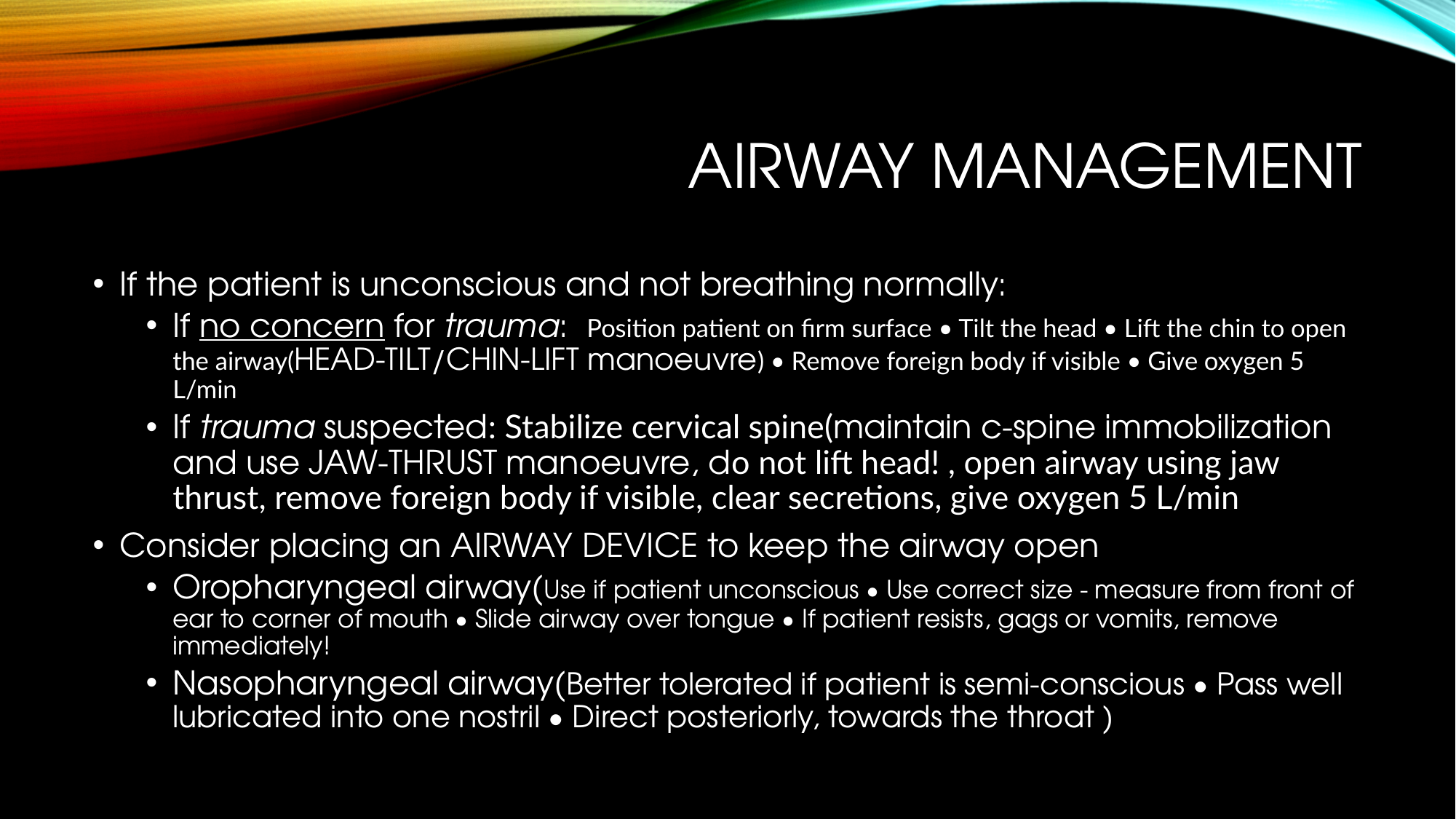

# Airway Management
If the patient is unconscious and not breathing normally:
If no concern for trauma:  Position patient on firm surface • Tilt the head • Lift the chin to open the airway(HEAD-TILT/CHIN-LIFT manoeuvre) • Remove foreign body if visible • Give oxygen 5 L/min
If trauma suspected: Stabilize cervical spine(maintain c-spine immobilization and use JAW-THRUST manoeuvre, do not lift head! , open airway using jaw thrust, remove foreign body if visible, clear secretions, give oxygen 5 L/min
Consider placing an AIRWAY DEVICE to keep the airway open
Oropharyngeal airway(Use if patient unconscious • Use correct size - measure from front of ear to corner of mouth • Slide airway over tongue • If patient resists, gags or vomits, remove immediately!
Nasopharyngeal airway(Better tolerated if patient is semi-conscious • Pass well lubricated into one nostril • Direct posteriorly, towards the throat )